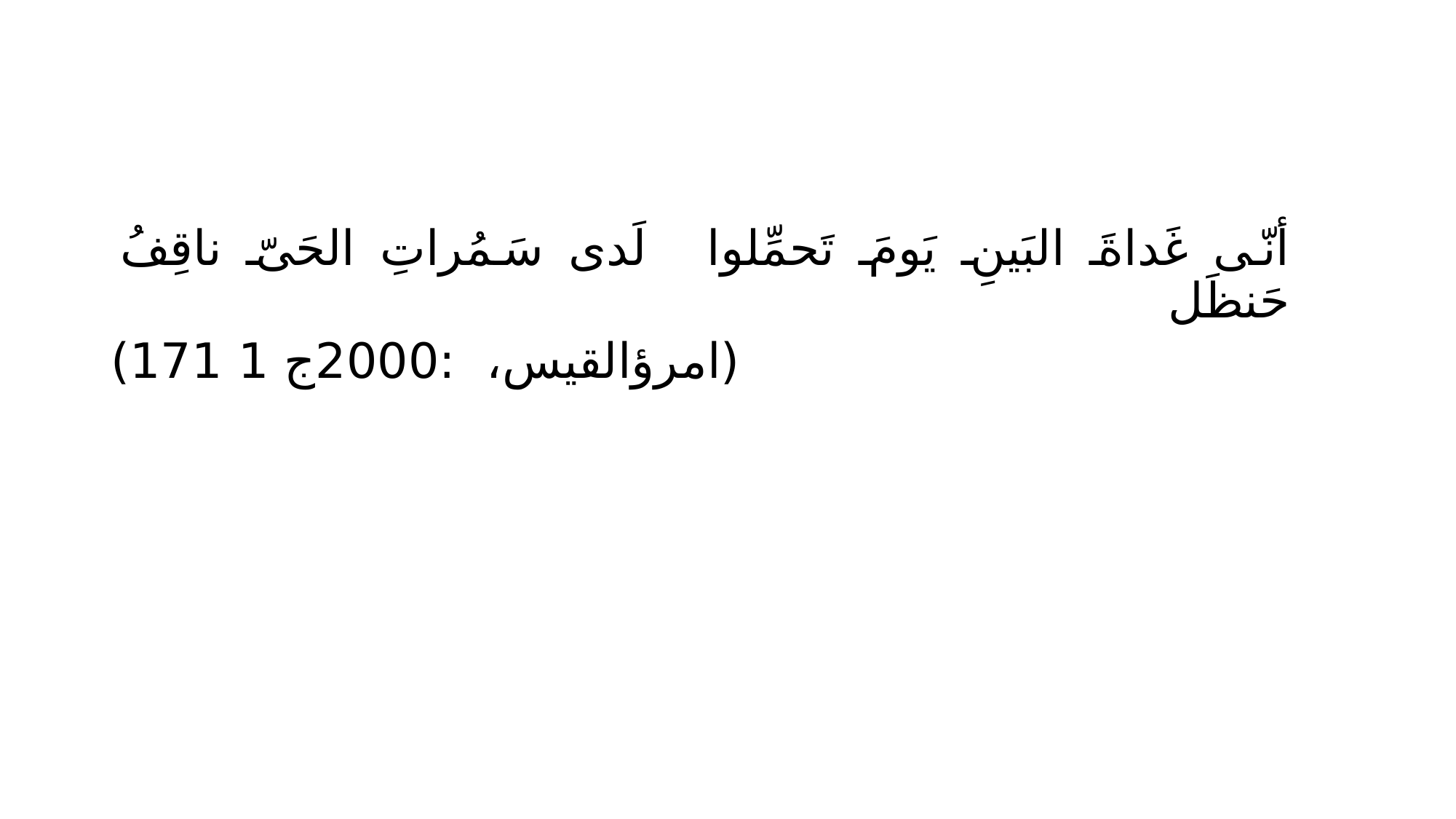

#
أنّی غَداةَ البَینِ یَومَ تَحمِّلوا		 لَدی سَمُراتِ الحَیّ ناقِفُ حَنظَل
(امرؤالقیس،  :2000ج 1 171)